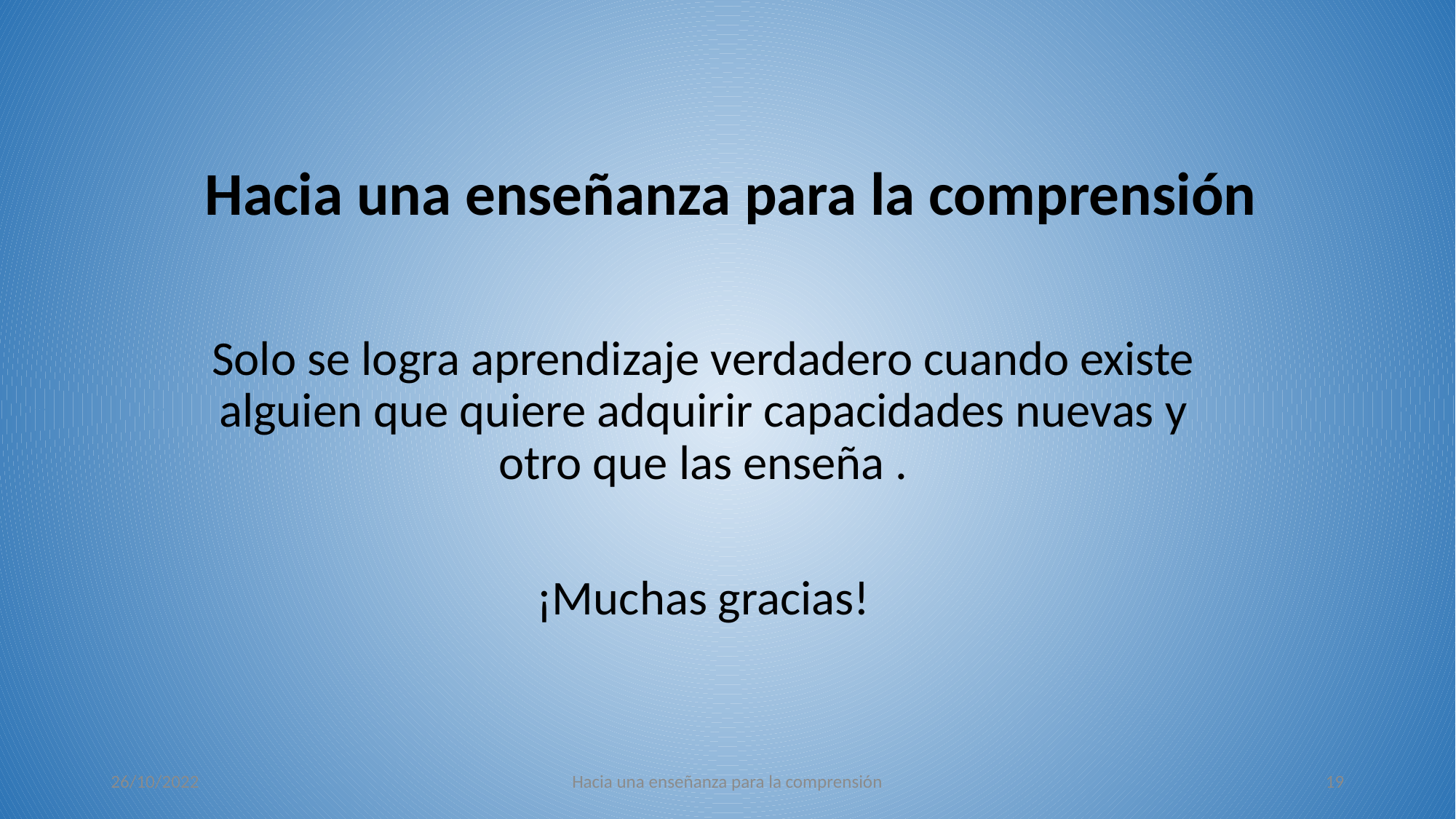

# Hacia una enseñanza para la comprensión
Solo se logra aprendizaje verdadero cuando existe alguien que quiere adquirir capacidades nuevas y otro que las enseña .

¡Muchas gracias!
26/10/2022
Hacia una enseñanza para la comprensión
19